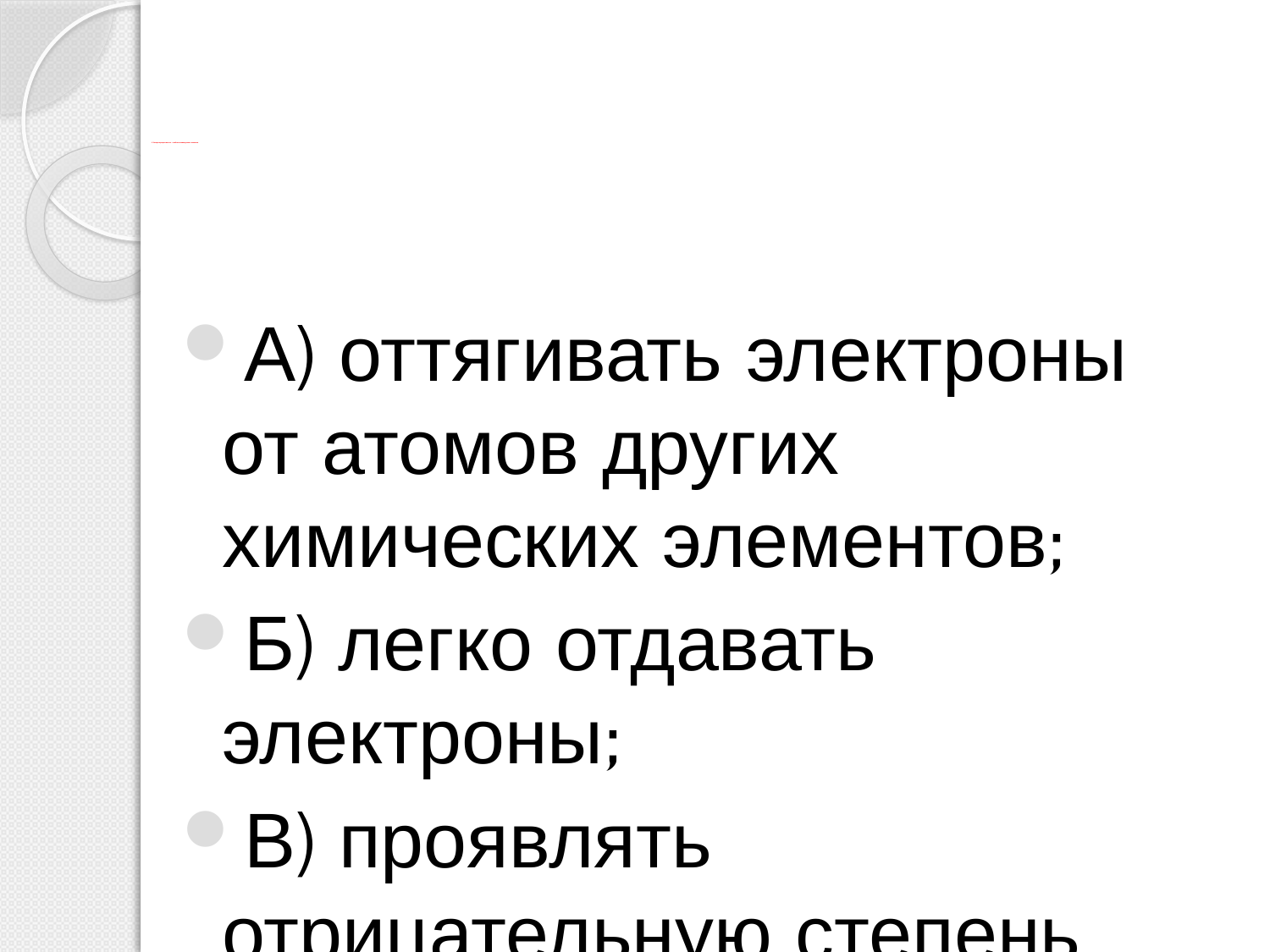

# 8. Электроотрицательность - свойство атомов данного элемента:
А) оттягивать электроны от атомов других химических элементов;
Б) легко отдавать электроны;
В) проявлять отрицательную степень окисления.